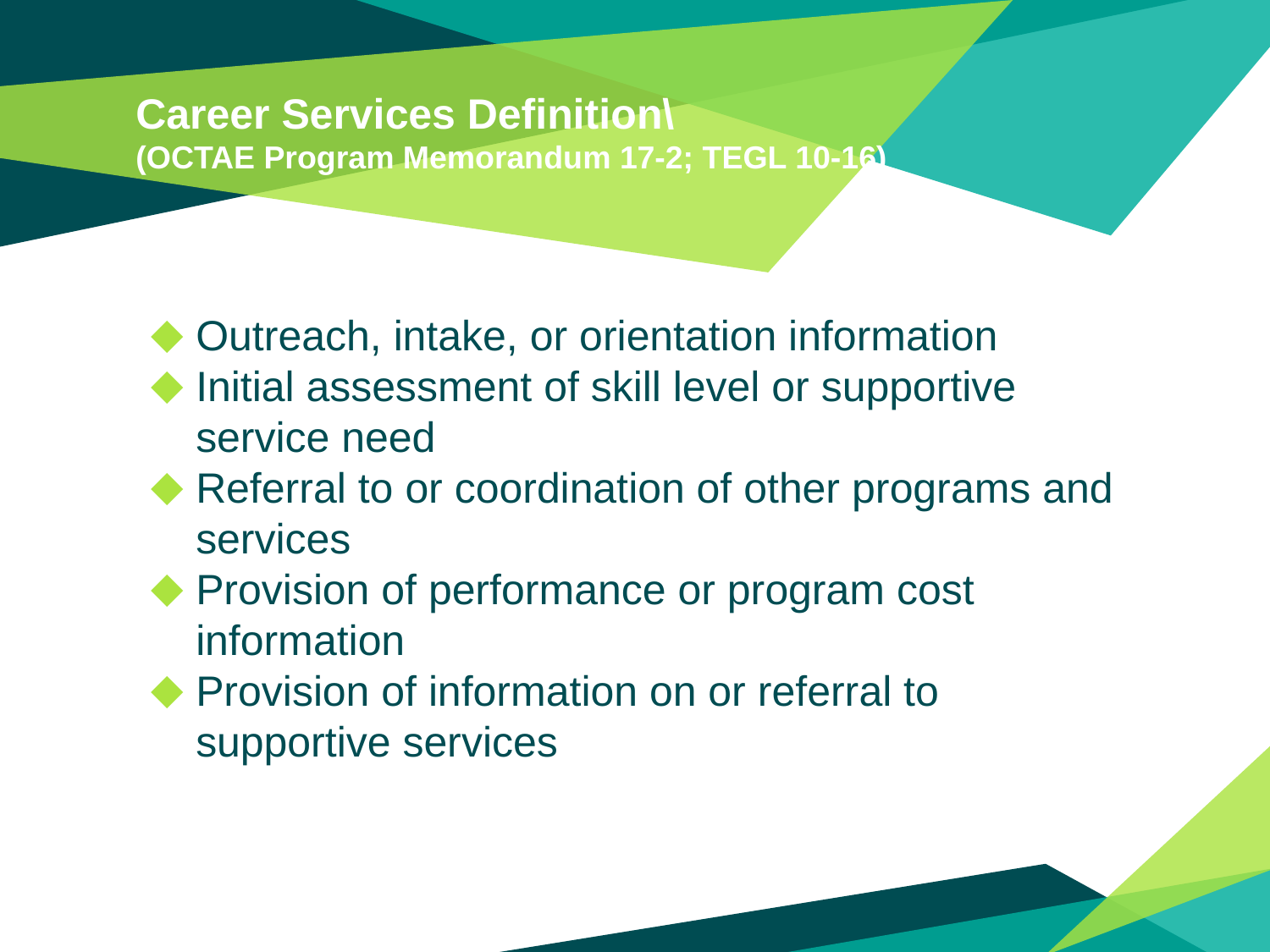

# Career Services Definition\ (OCTAE Program Memorandum 17-2; TEGL 10-16)
Outreach, intake, or orientation information
Initial assessment of skill level or supportive service need
Referral to or coordination of other programs and services
Provision of performance or program cost information
Provision of information on or referral to supportive services